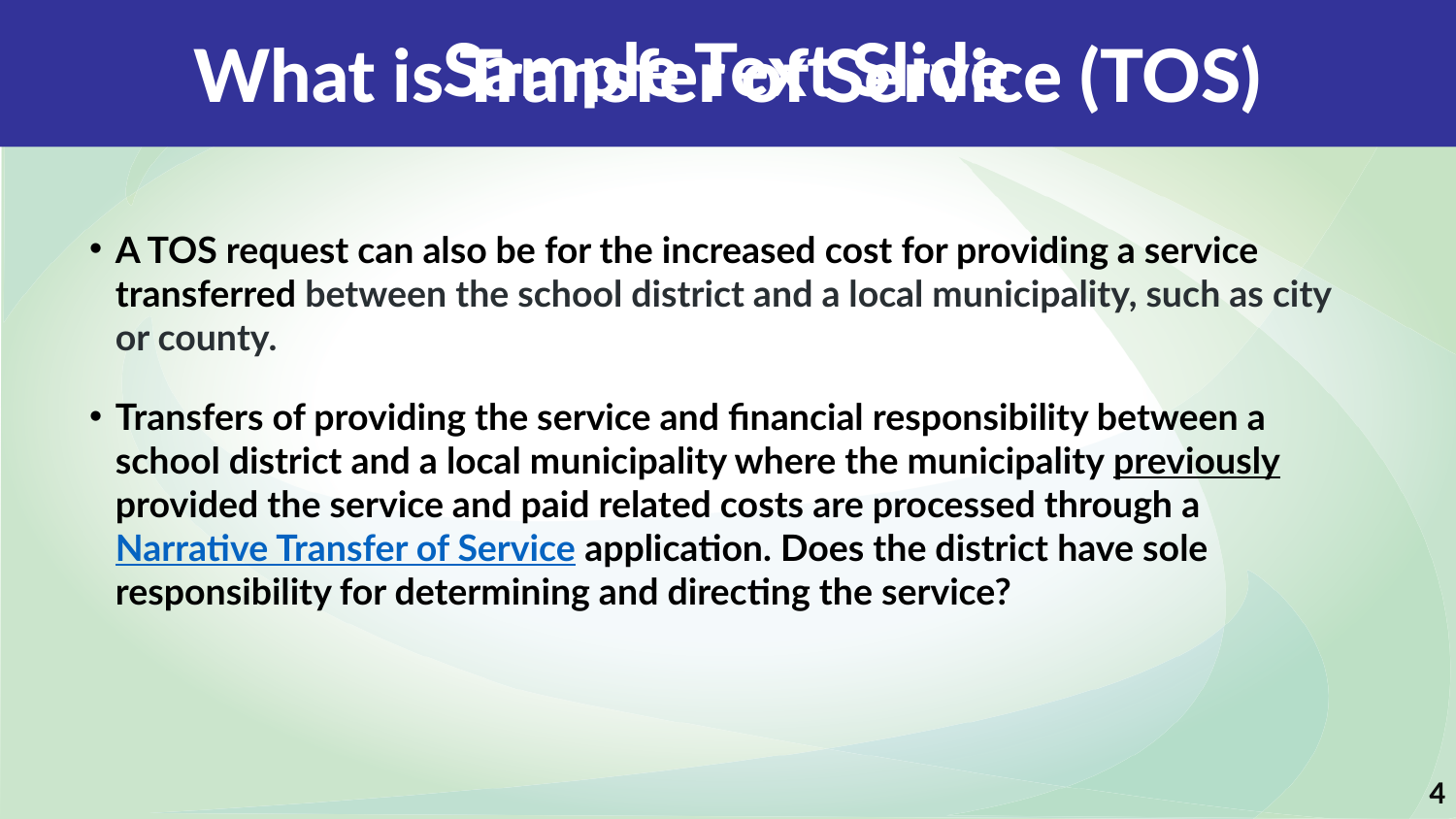

Sample Text Slide
What is Transfer of Service (TOS)
A TOS request can also be for the increased cost for providing a service transferred between the school district and a local municipality, such as city or county.
Transfers of providing the service and financial responsibility between a school district and a local municipality where the municipality previously provided the service and paid related costs are processed through a Narrative Transfer of Service application. Does the district have sole responsibility for determining and directing the service?
4